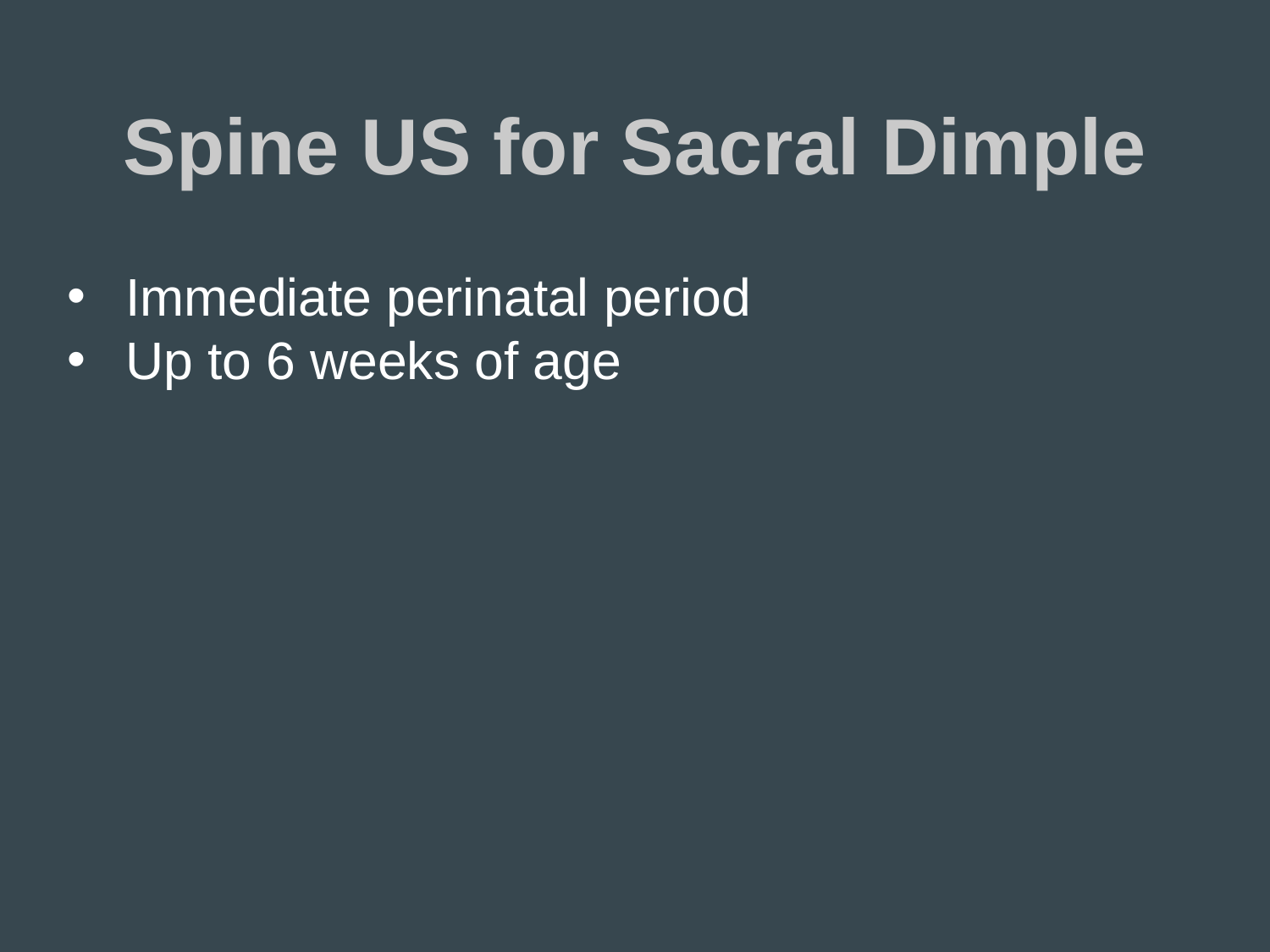

# Spine US for Sacral Dimple

Immediate perinatal period
Up to 6 weeks of age